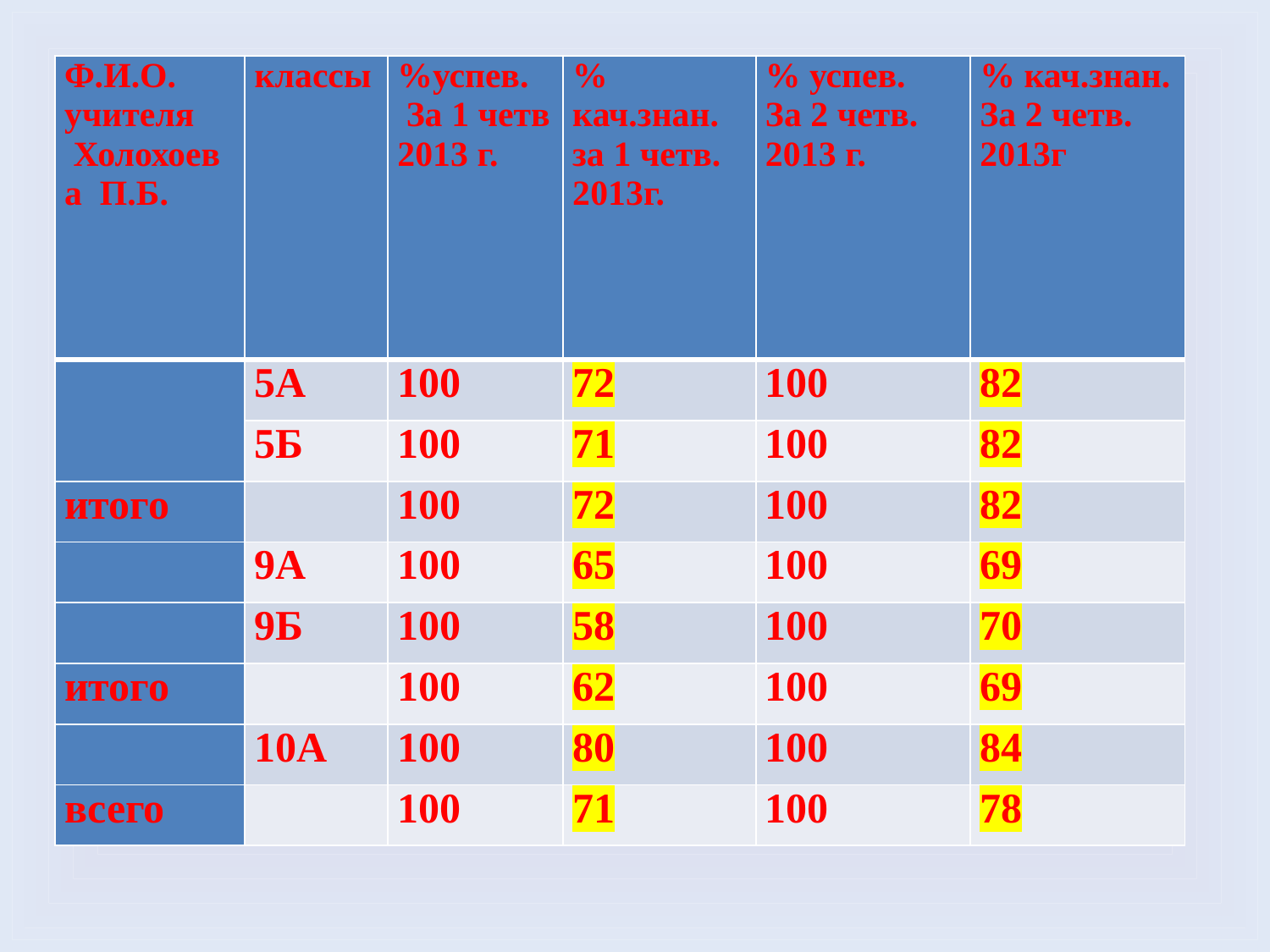

| Ф.И.О. учителя  Холохоева П.Б. | классы | %успев. За 1 четв 2013 г. | % кач.знан. за 1 четв. 2013г. | % успев. За 2 четв. 2013 г. | % кач.знан. За 2 четв. 2013г |
| --- | --- | --- | --- | --- | --- |
|  | 5А | 100 | 72 | 100 | 82 |
|  | 5Б | 100 | 71 | 100 | 82 |
| итого |  | 100 | 72 | 100 | 82 |
|  | 9А | 100 | 65 | 100 | 69 |
|  | 9Б | 100 | 58 | 100 | 70 |
| итого |  | 100 | 62 | 100 | 69 |
|  | 10А | 100 | 80 | 100 | 84 |
| всего |  | 100 | 71 | 100 | 78 |